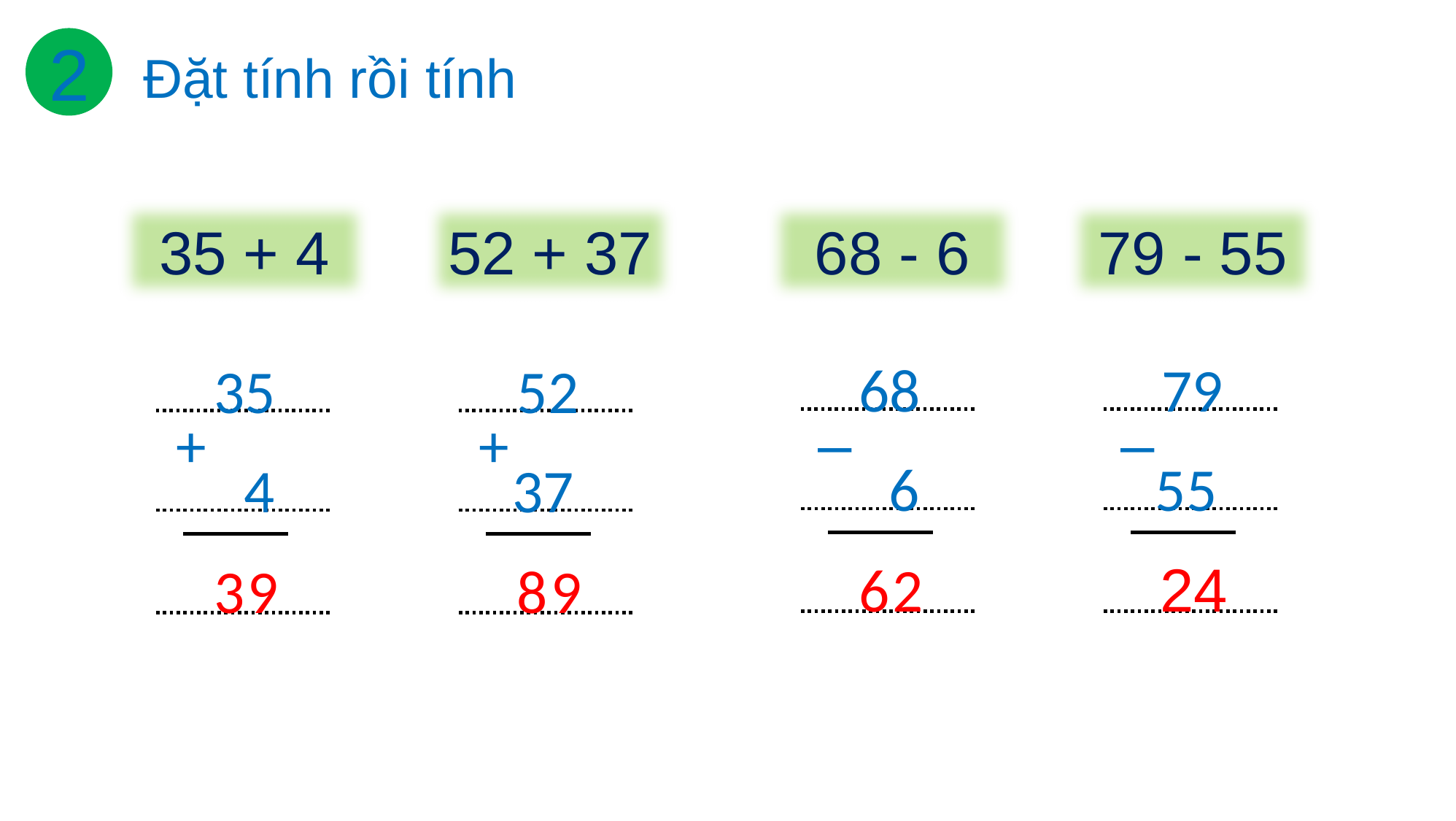

2
Đặt tính rồi tính
35 + 4
52 + 37
68 - 6
79 - 55
68
79
35
52
–
–
+
+
6
55
4
37
6
2
2
4
3
8
9
9